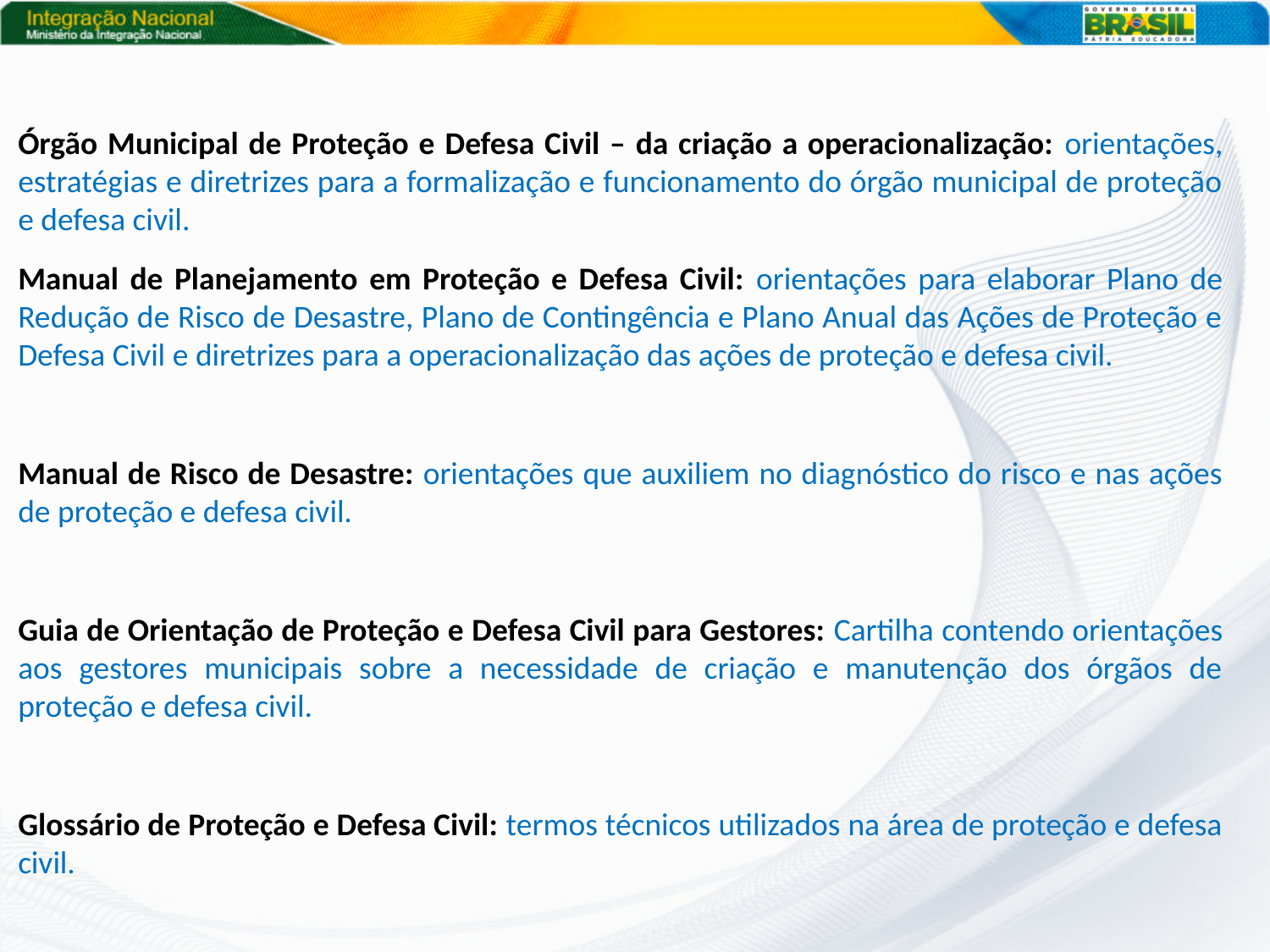

Órgão Municipal de Proteção e Defesa Civil – da criação a operacionalização: orientações, estratégias e diretrizes para a formalização e funcionamento do órgão municipal de proteção e defesa civil.
Manual de Planejamento em Proteção e Defesa Civil: orientações para elaborar Plano de Redução de Risco de Desastre, Plano de Contingência e Plano Anual das Ações de Proteção e Defesa Civil e diretrizes para a operacionalização das ações de proteção e defesa civil.

Manual de Risco de Desastre: orientações que auxiliem no diagnóstico do risco e nas ações de proteção e defesa civil.

Guia de Orientação de Proteção e Defesa Civil para Gestores: Cartilha contendo orientações aos gestores municipais sobre a necessidade de criação e manutenção dos órgãos de proteção e defesa civil.

Glossário de Proteção e Defesa Civil: termos técnicos utilizados na área de proteção e defesa civil.